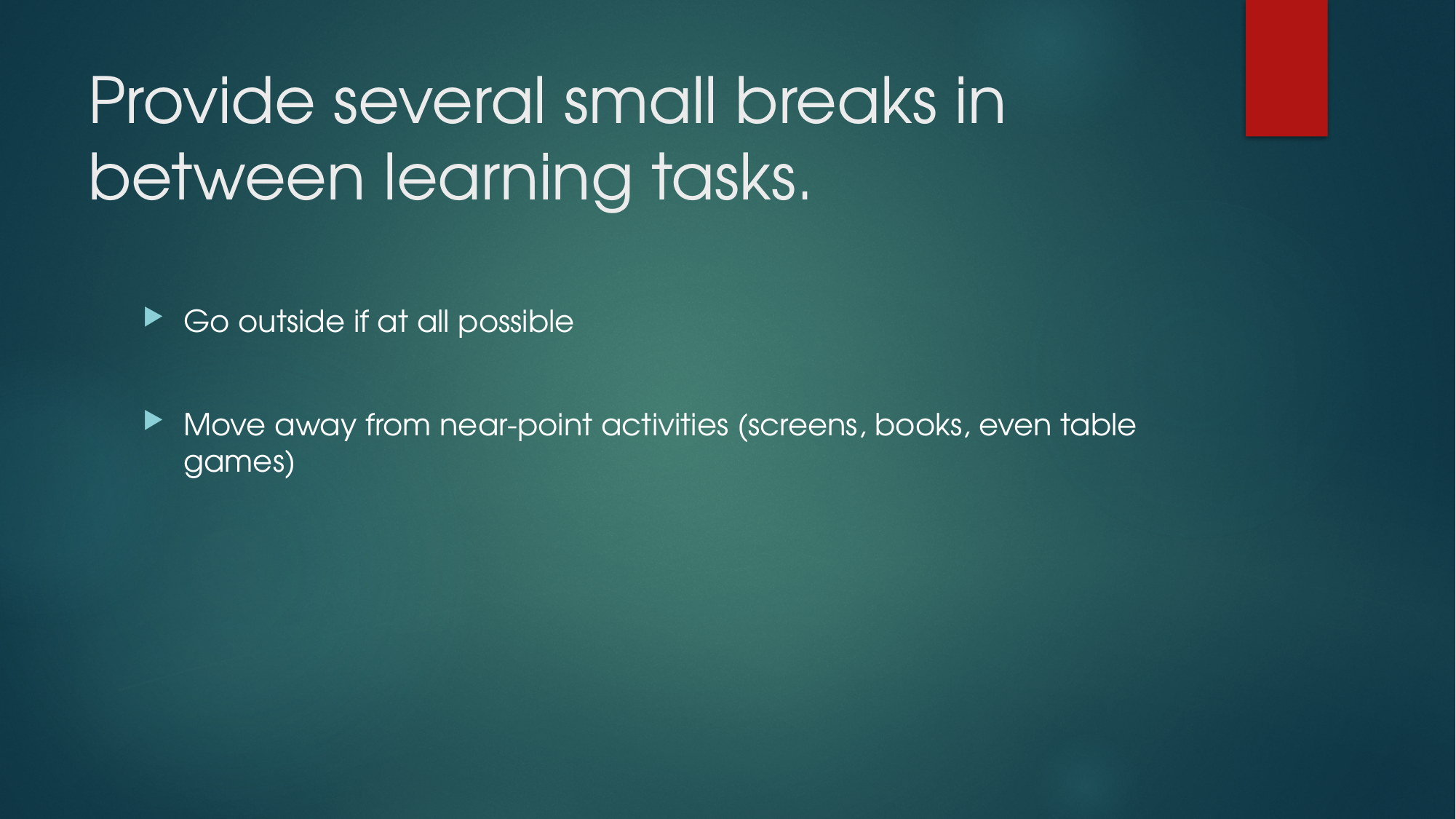

# Provide several small breaks in between learning tasks.

Go outside if at all possible

Move away from near-point activities (screens, books, even table games)